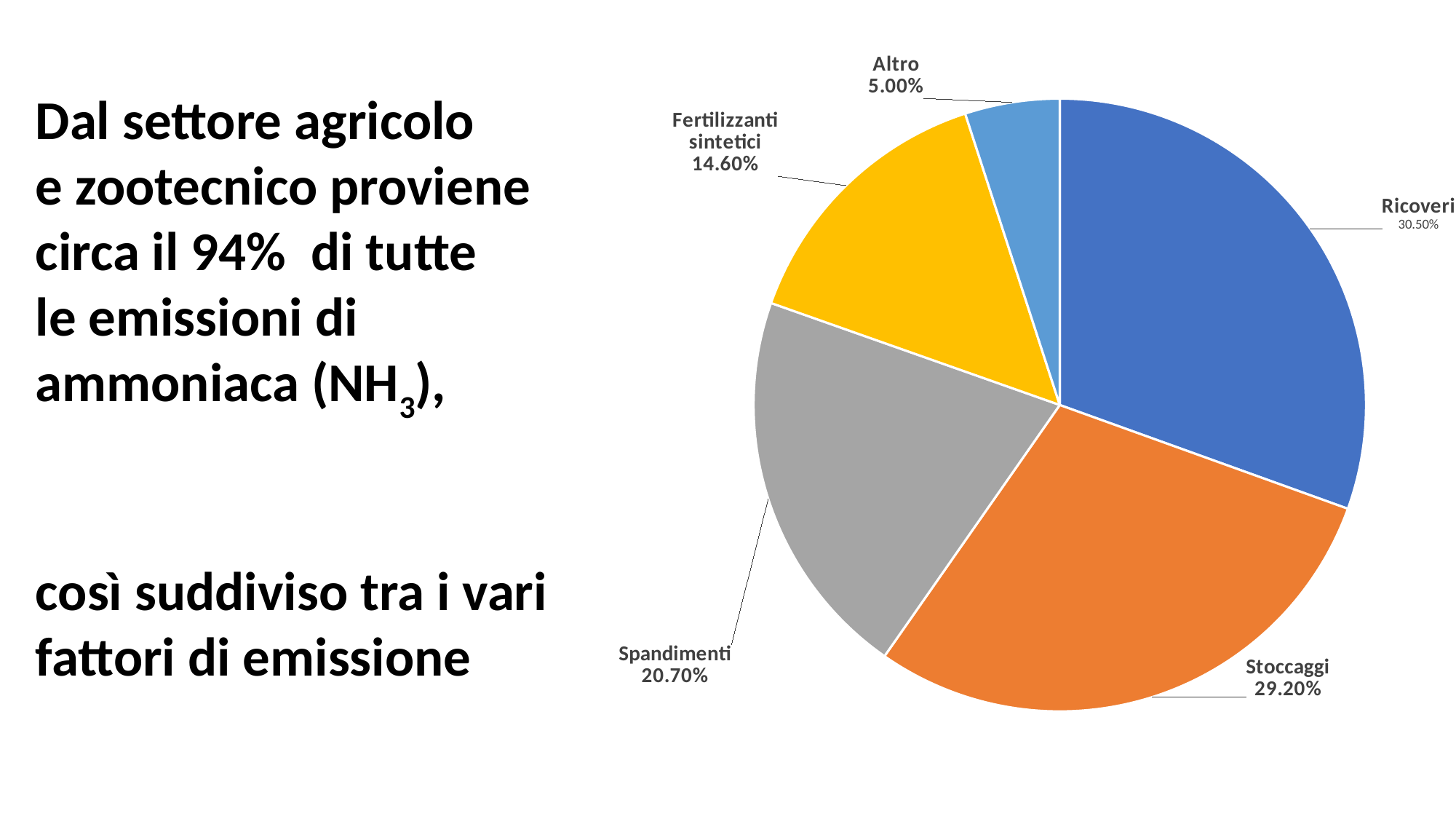

### Chart

| Category | Vendite |
|---|---|
| Ricoveri | 0.305 |
| Stoccaggi | 0.292 |
| Spandimenti | 0.207 |
| Fertilizzanti sintetici | 0.146 |
| Altro | 0.05 |
Dal settore agricolo
e zootecnico proviene circa il 94%  di tutte
le emissioni di ammoniaca (NH3),
così suddiviso tra i vari fattori di emissione